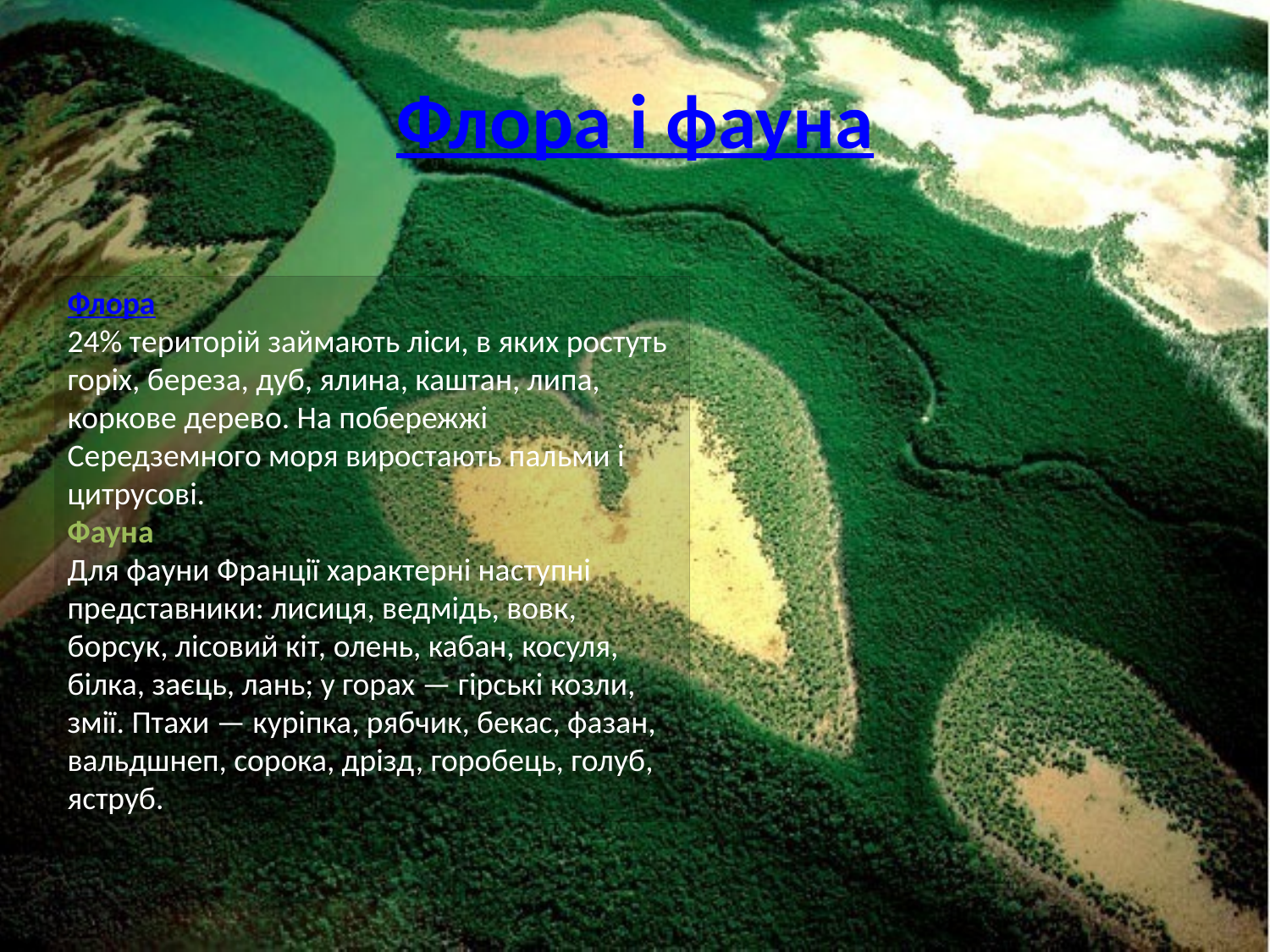

# Флора і фауна
Флора
24% територій займають ліси, в яких ростуть горіх, береза, дуб, ялина, каштан, липа, коркове дерево. На побережжі Середземного моря виростають пальми і цитрусові.
Фауна
Для фауни Франції характерні наступні представники: лисиця, ведмідь, вовк, борсук, лісовий кіт, олень, кабан, косуля, білка, заєць, лань; у горах — гірські козли, змії. Птахи — куріпка, рябчик, бекас, фазан, вальдшнеп, сорока, дрізд, горобець, голуб, яструб.